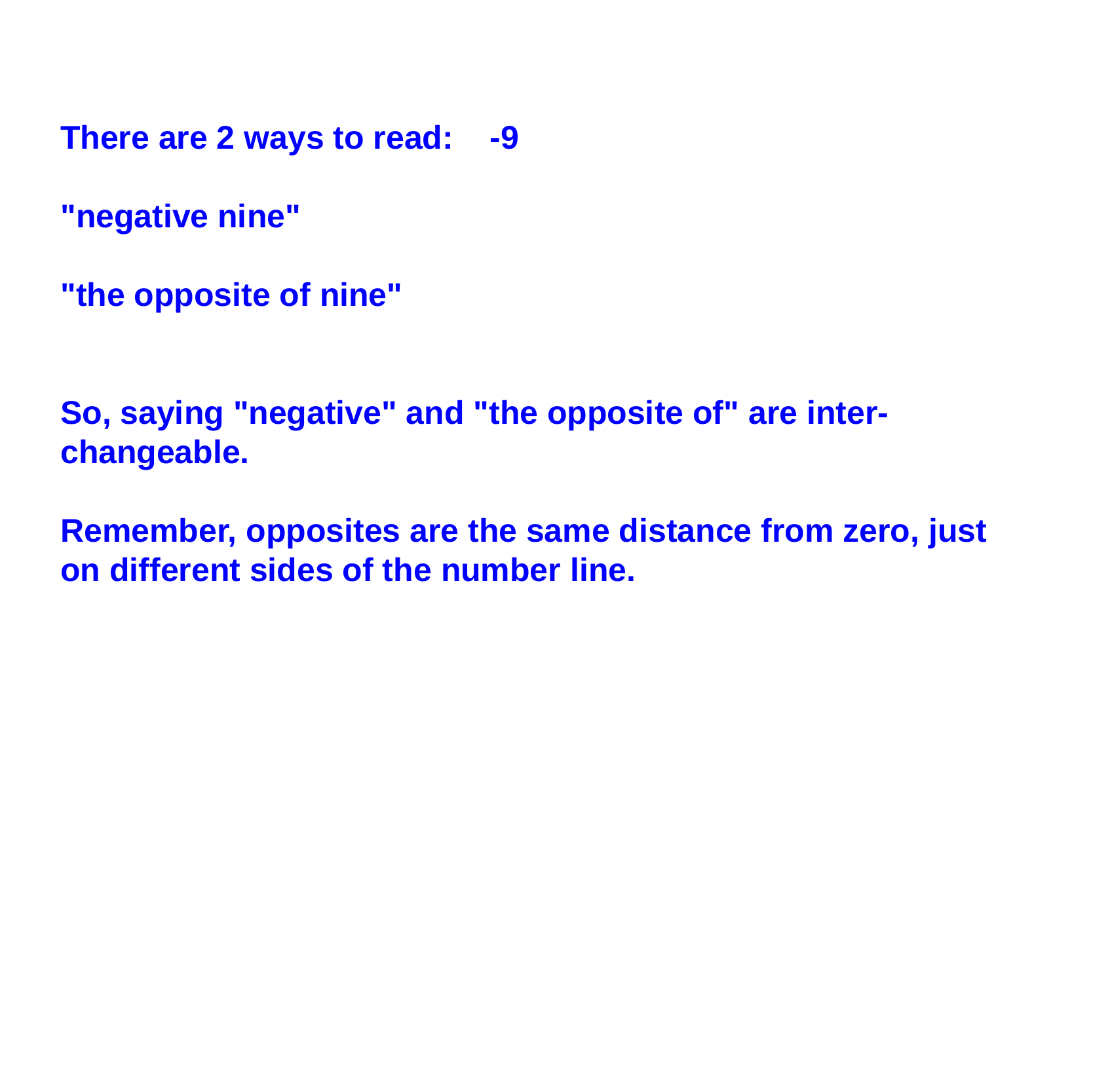

There are 2 ways to read:    -9

"negative nine"

"the opposite of nine"

So, saying "negative" and "the opposite of" are inter-changeable.

Remember, opposites are the same distance from zero, just on different sides of the number line.